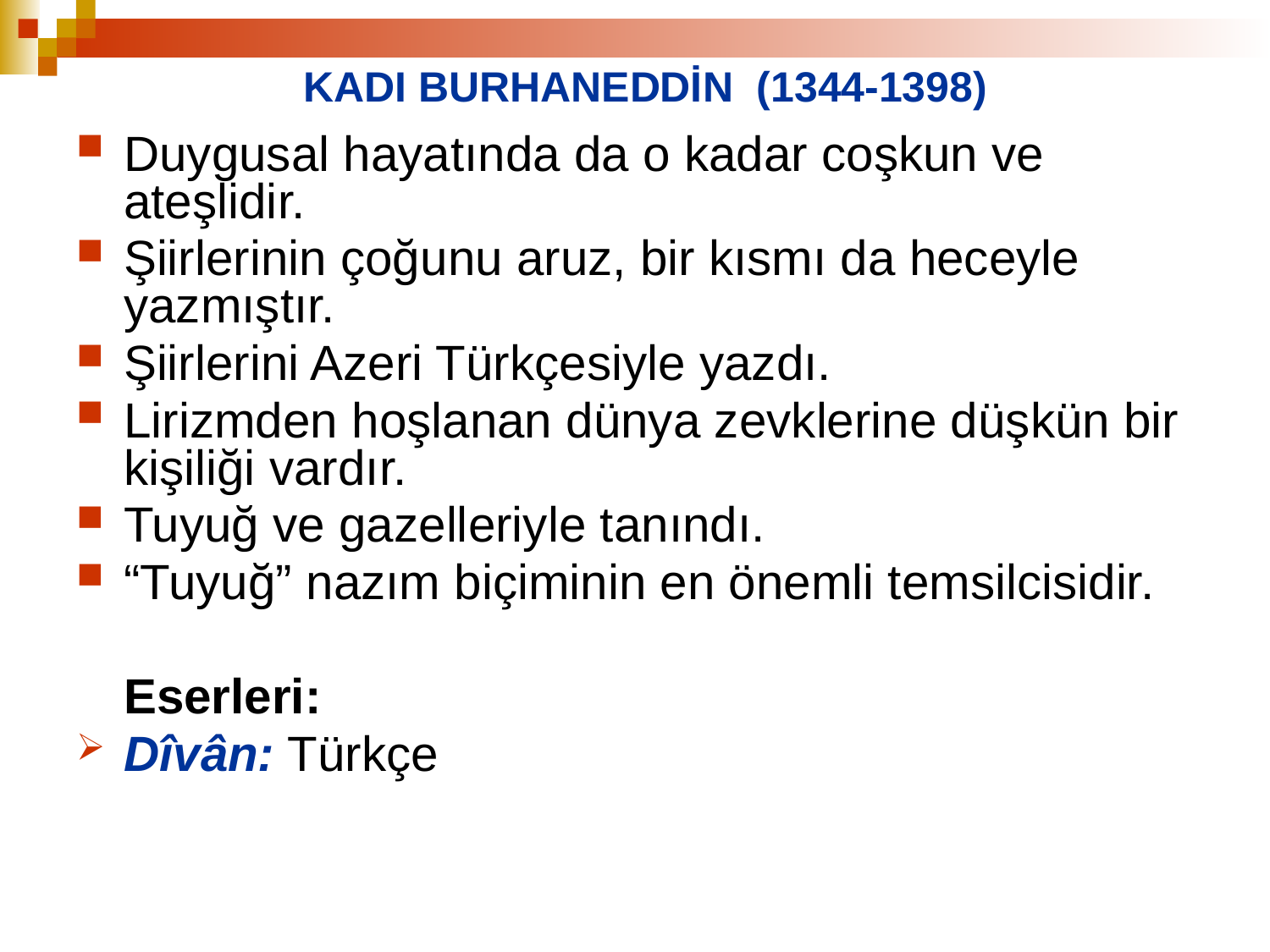

# KADI BURHANEDDİN  (1344-1398)
Duygusal hayatında da o kadar coşkun ve ateşlidir.
Şiirlerinin çoğunu aruz, bir kısmı da heceyle yazmıştır.
Şiirlerini Azeri Türkçesiyle yazdı.
Lirizmden hoşlanan dünya zevklerine düşkün bir kişiliği vardır.
Tuyuğ ve gazelleriyle tanındı.
“Tuyuğ” nazım biçiminin en önemli temsilcisidir.

	Eserleri:
Dîvân: Türkçe